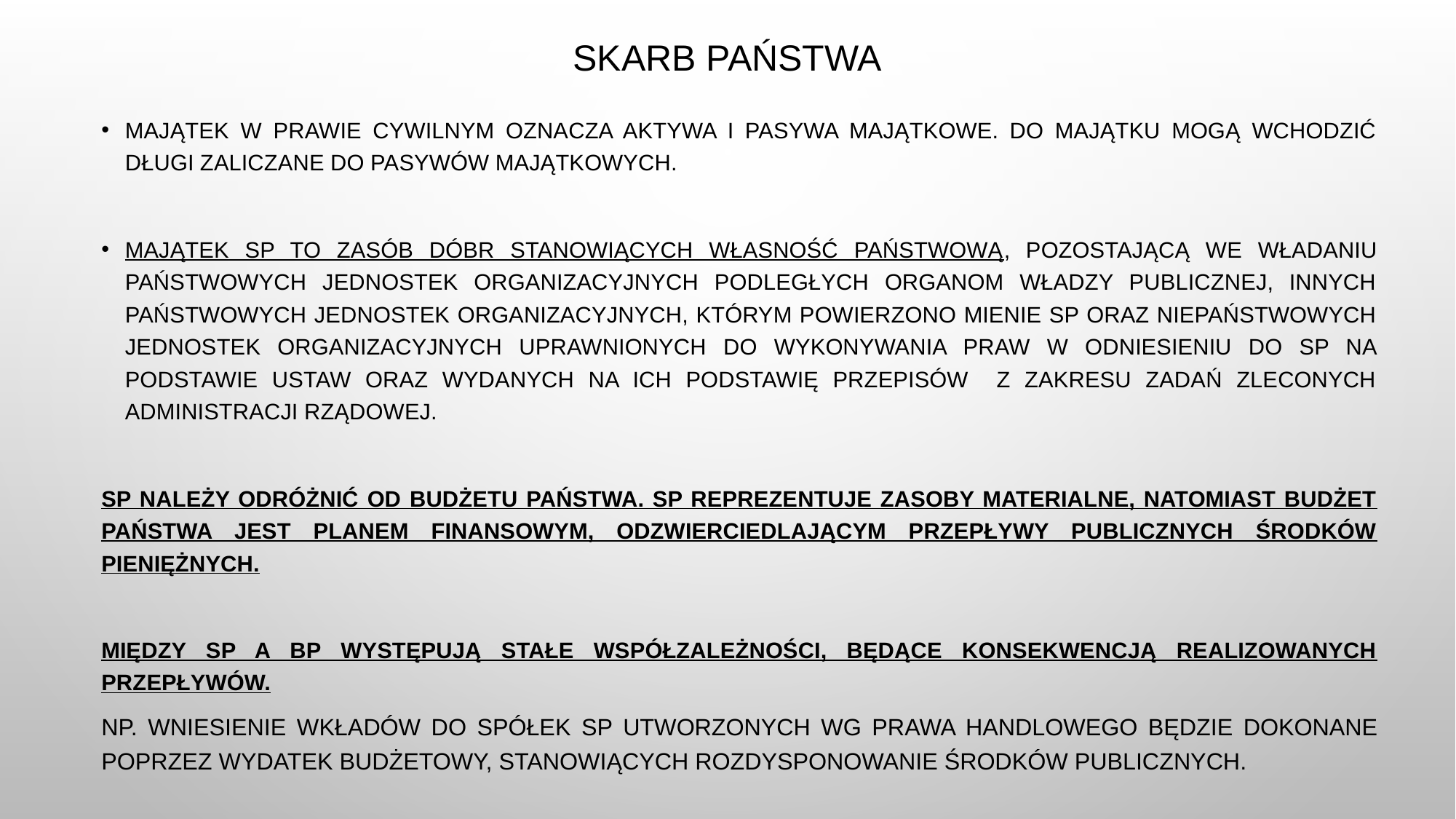

# Skarb Państwa
Majątek w prawie cywilnym oznacza aktywa i pasywa majątkowe. Do majątku mogą wchodzić długi zaliczane do pasywów majątkowych.

Majątek SP to zasób dóbr stanowiących własność państwową, pozostającą we władaniu państwowych jednostek organizacyjnych podległych organom władzy publicznej, innych państwowych jednostek organizacyjnych, którym powierzono mienie SP oraz niepaństwowych jednostek organizacyjnych uprawnionych do wykonywania praw w odniesieniu do SP na podstawie ustaw oraz wydanych na ich podstawię przepisów  z zakresu zadań zleconych administracji rządowej.

SP należy odróżnić od budżetu państwa. SP reprezentuje zasoby materialne, natomiast budżet państwa jest planem finansowym, odzwierciedlającym przepływy publicznych środków pieniężnych.

Między SP a BP występują stałe współzależności, będące konsekwencją realizowanych przepływów.
np. wniesienie wkładów do spółek SP utworzonych wg prawa handlowego będzie dokonane poprzez wydatek budżetowy, stanowiących rozdysponowanie środków publicznych.